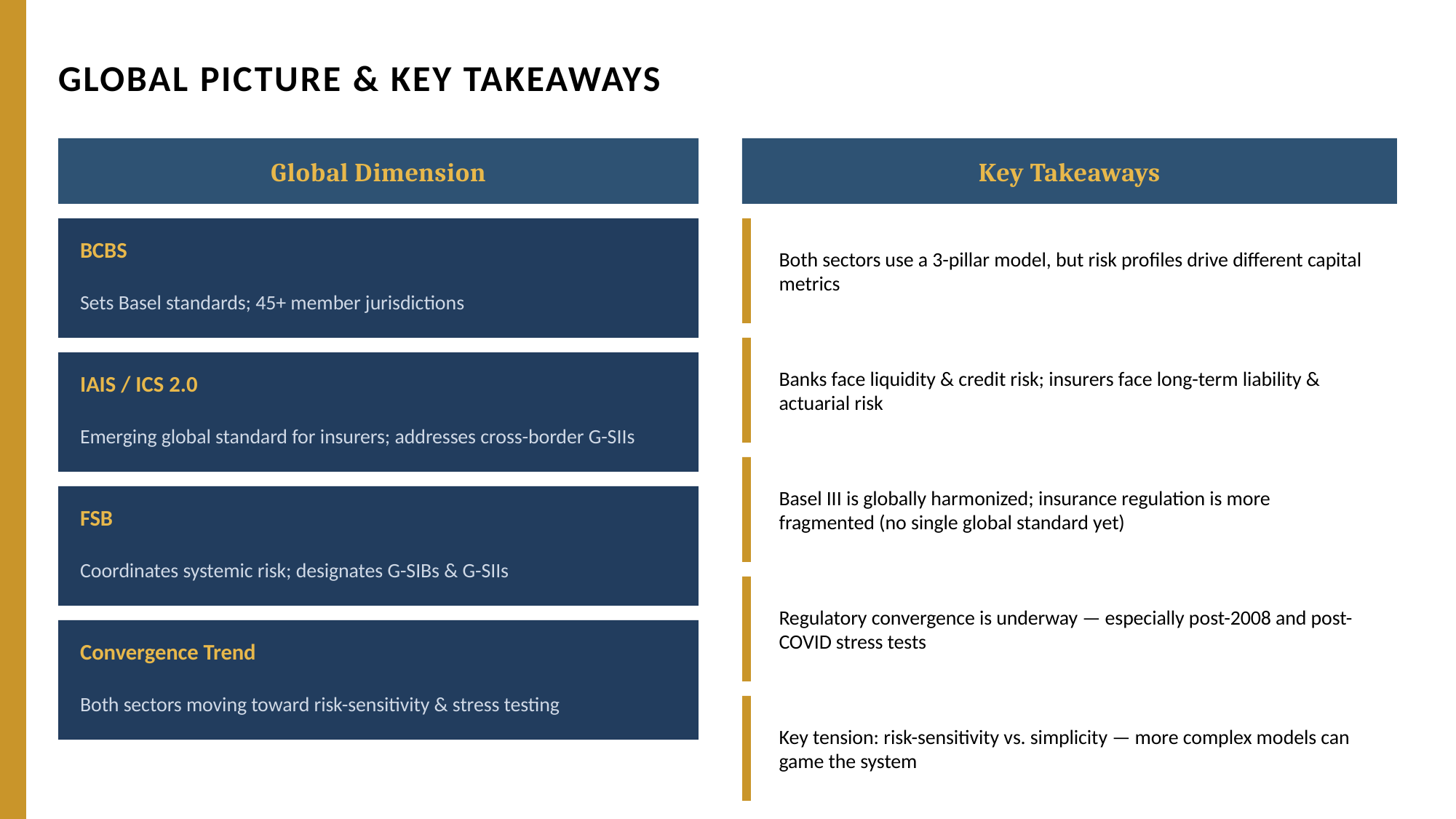

GLOBAL PICTURE & KEY TAKEAWAYS

Global Dimension

Key Takeaways

Both sectors use a 3-pillar model, but risk profiles drive different capital metrics
BCBS
Sets Basel standards; 45+ member jurisdictions

Banks face liquidity & credit risk; insurers face long-term liability & actuarial risk

IAIS / ICS 2.0
Emerging global standard for insurers; addresses cross-border G-SIIs

Basel III is globally harmonized; insurance regulation is more fragmented (no single global standard yet)

FSB
Coordinates systemic risk; designates G-SIBs & G-SIIs

Regulatory convergence is underway — especially post-2008 and post-COVID stress tests

Convergence Trend
Both sectors moving toward risk-sensitivity & stress testing

Key tension: risk-sensitivity vs. simplicity — more complex models can game the system